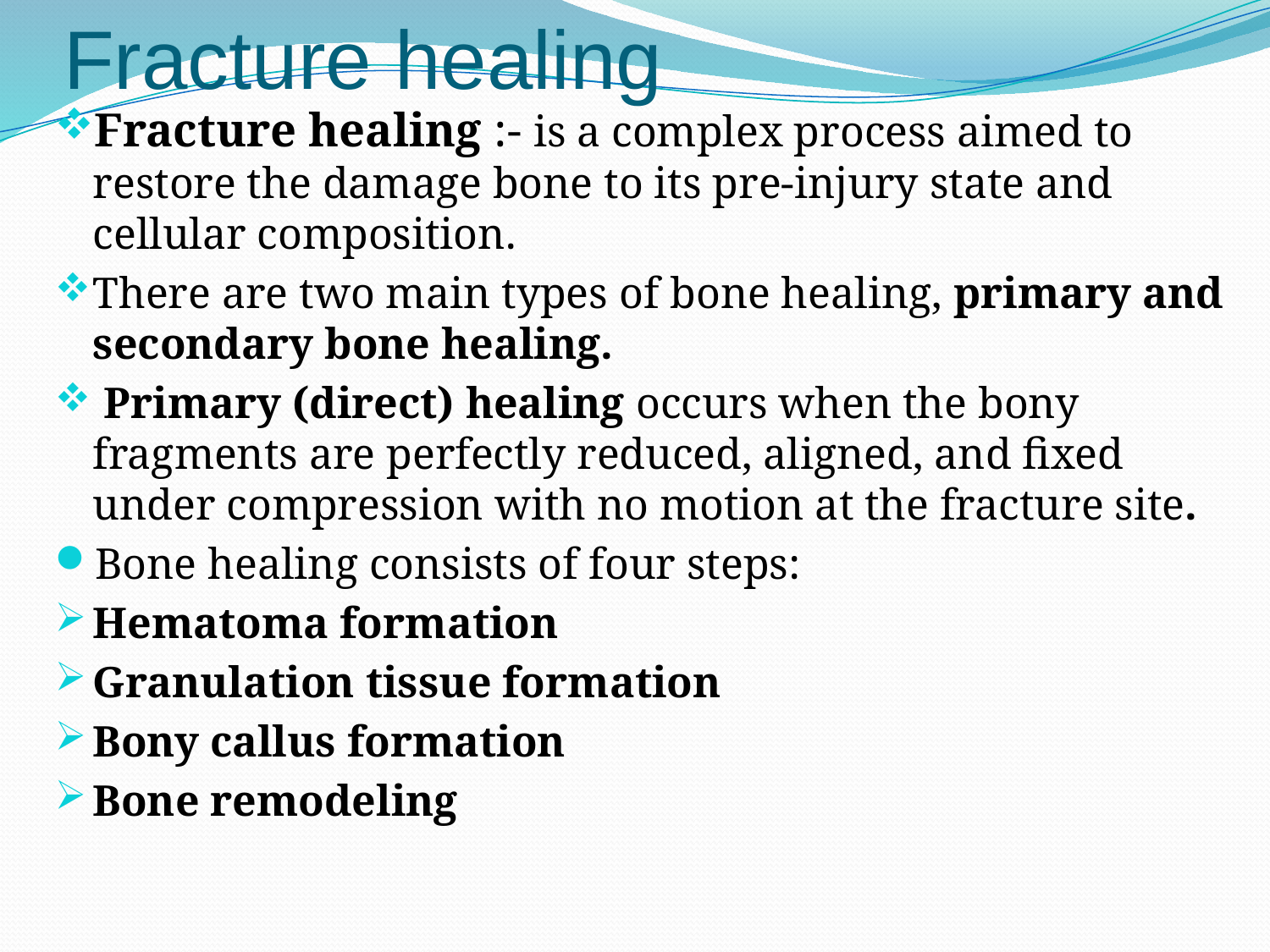

# Fracture healing
Fracture healing :- is a complex process aimed to restore the damage bone to its pre-injury state and cellular composition.
There are two main types of bone healing, primary and secondary bone healing.
 Primary (direct) healing occurs when the bony fragments are perfectly reduced, aligned, and fixed under compression with no motion at the fracture site.
Bone healing consists of four steps:
Hematoma formation
Granulation tissue formation
Bony callus formation
Bone remodeling